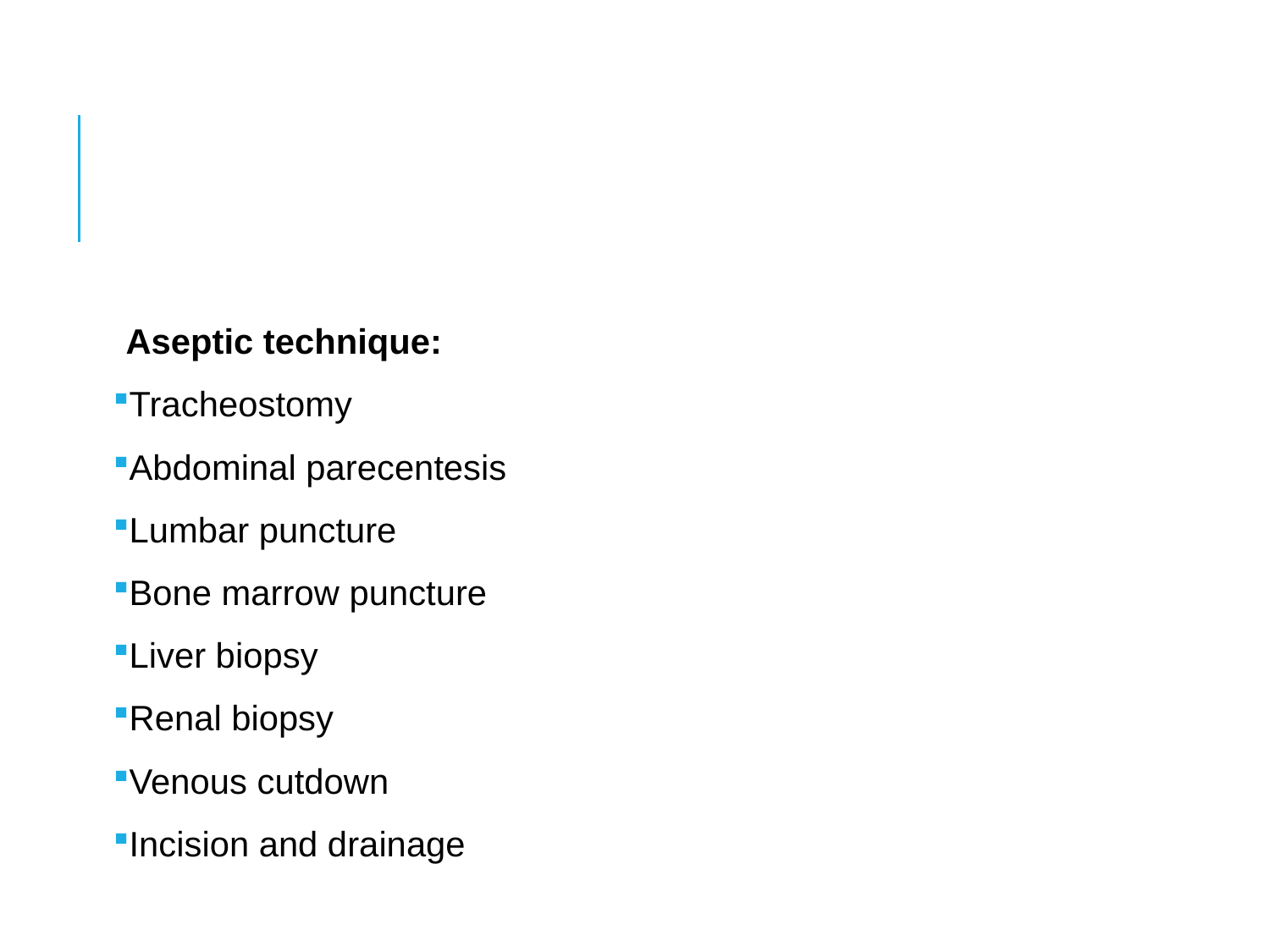

# COURSE outstan
Aseptic technique:
Tracheostomy
Abdominal parecentesis
Lumbar puncture
Bone marrow puncture
Liver biopsy
Renal biopsy
Venous cutdown
Incision and drainage